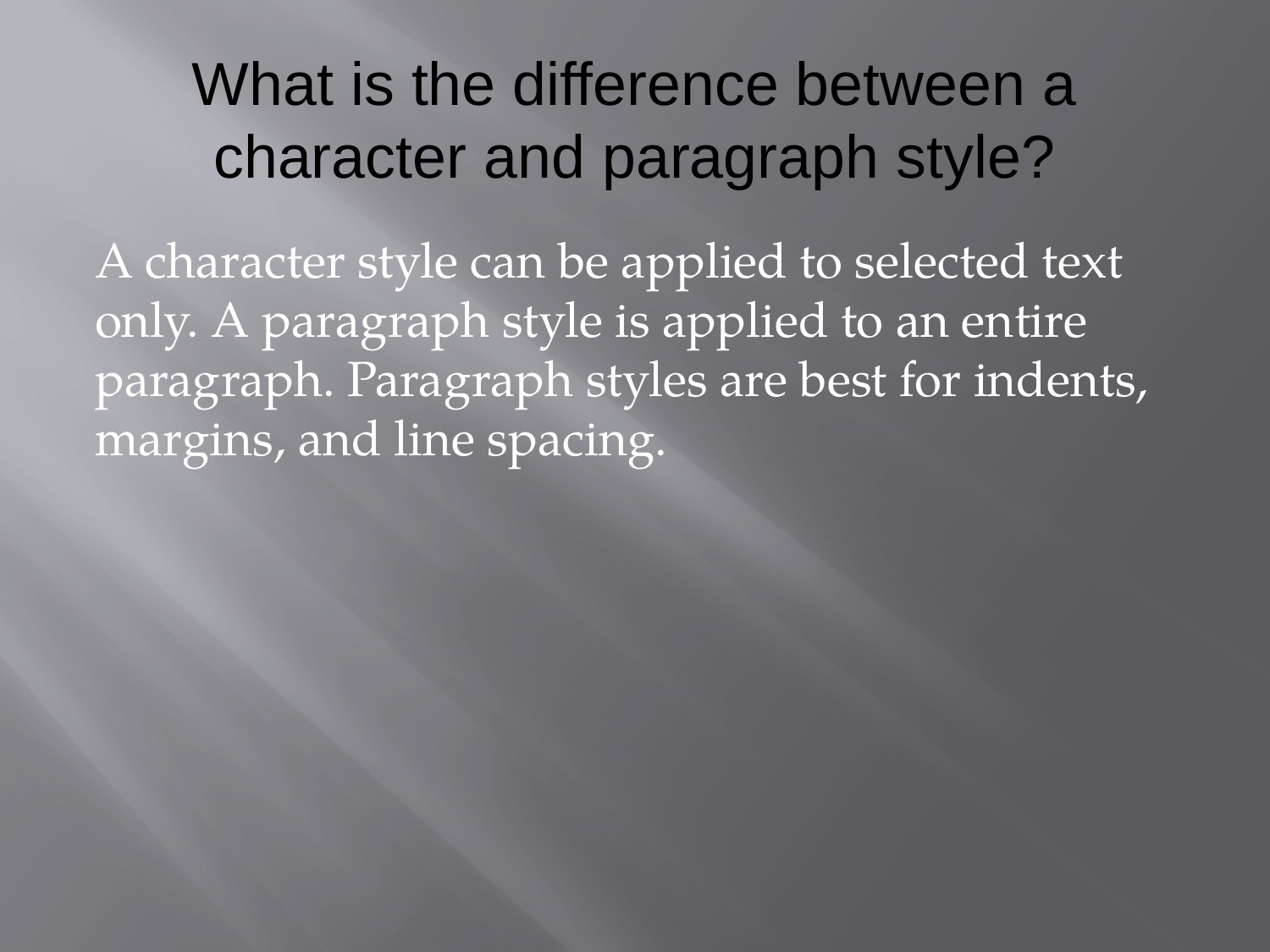

# What is the difference between a character and paragraph style?
A character style can be applied to selected text only. A paragraph style is applied to an entire paragraph. Paragraph styles are best for indents, margins, and line spacing.